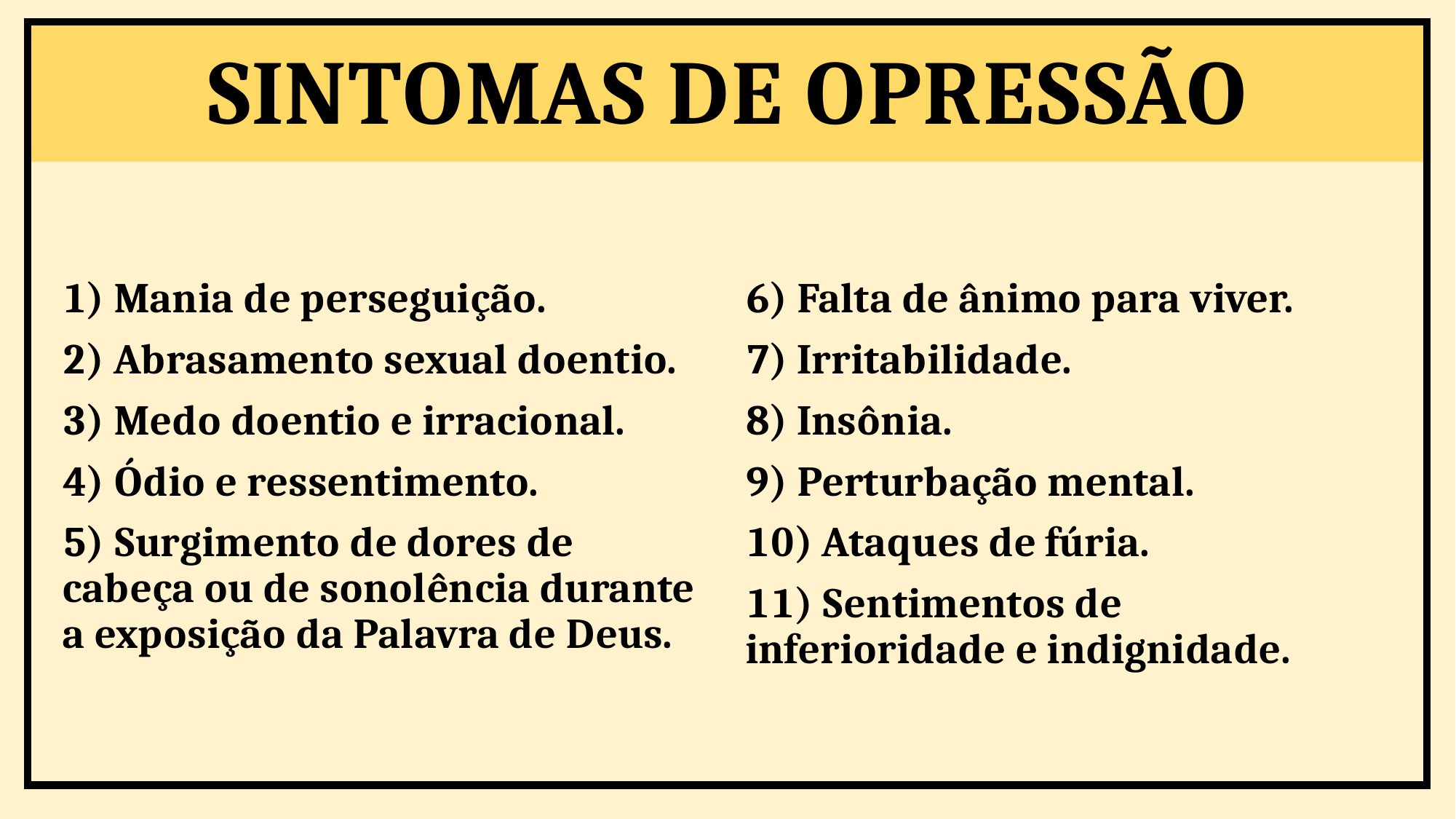

SINTOMAS DE OPRESSÃO

1) Mania de perseguição.
2) Abrasamento sexual doentio.
3) Medo doentio e irracional.
4) Ódio e ressentimento.
5) Surgimento de dores de cabeça ou de sonolência durante a exposição da Palavra de Deus.
6) Falta de ânimo para viver.
7) Irritabilidade.
8) Insônia.
9) Perturbação mental.
10) Ataques de fúria.
11) Sentimentos de inferioridade e indignidade.